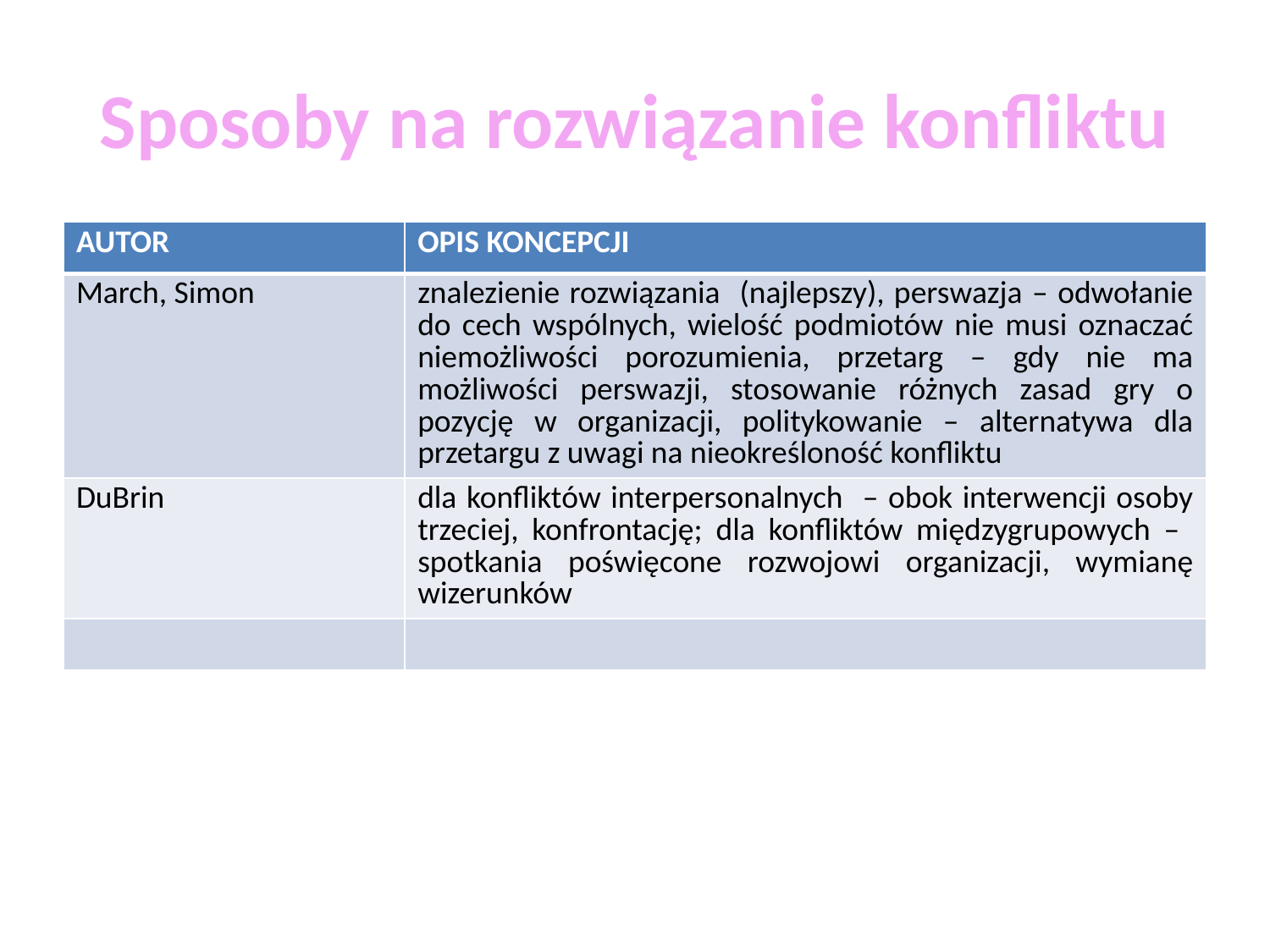

# Sposoby na rozwiązanie konfliktu
| AUTOR | OPIS KONCEPCJI |
| --- | --- |
| March, Simon | znalezienie rozwiązania (najlepszy), perswazja – odwołanie do cech wspólnych, wielość podmiotów nie musi oznaczać niemożliwości porozumienia, przetarg – gdy nie ma możliwości perswazji, stosowanie różnych zasad gry o pozycję w organizacji, politykowanie – alternatywa dla przetargu z uwagi na nieokreśloność konfliktu |
| DuBrin | dla konfliktów interpersonalnych – obok interwencji osoby trzeciej, konfrontację; dla konfliktów międzygrupowych – spotkania poświęcone rozwojowi organizacji, wymianę wizerunków |
|  |  |